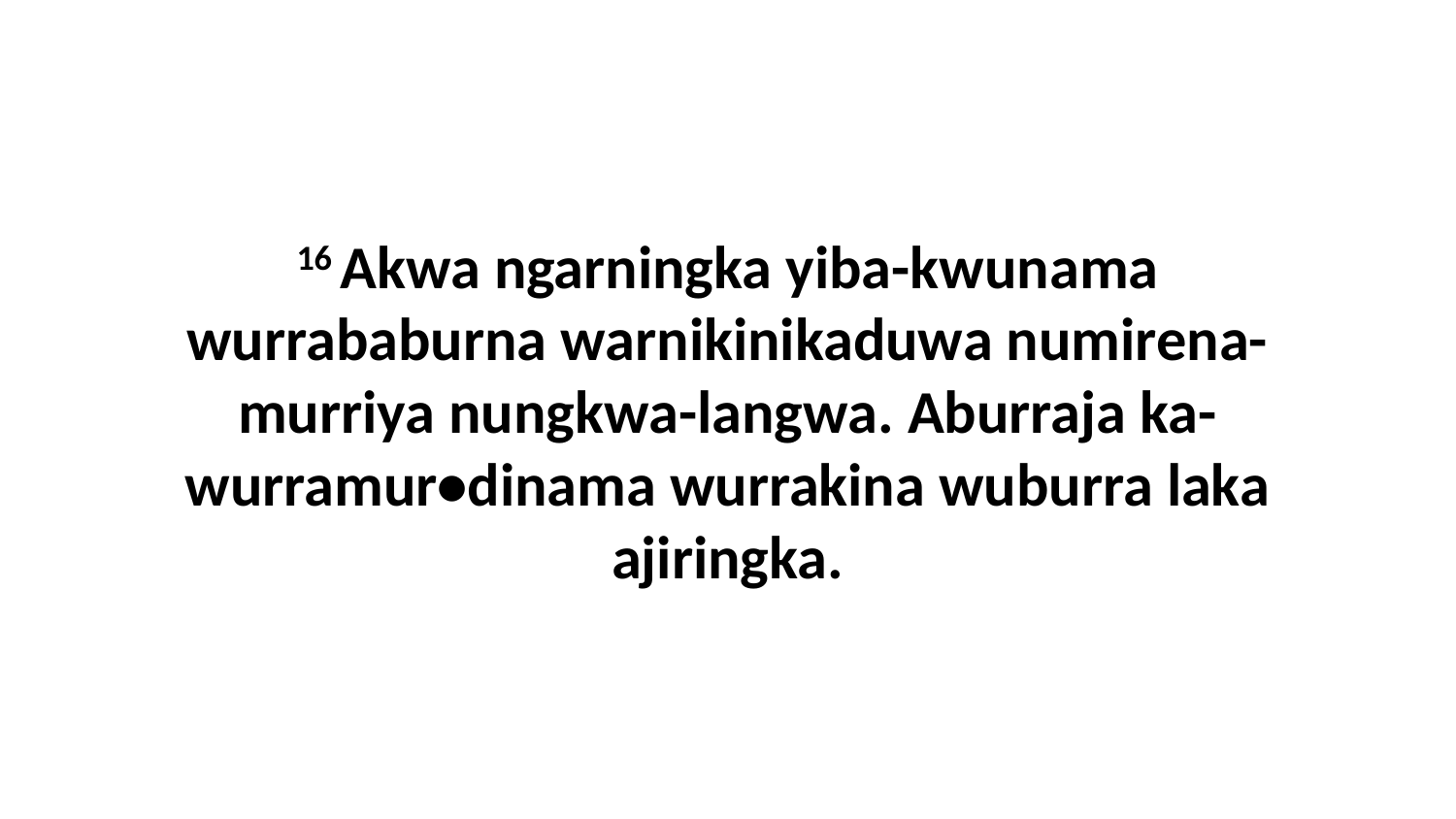

16 Akwa ngarningka yiba-kwunama wurrababurna warnikinikaduwa numirena-murriya nungkwa-langwa. Aburraja ka-wurramur•dinama wurrakina wuburra laka ajiringka.